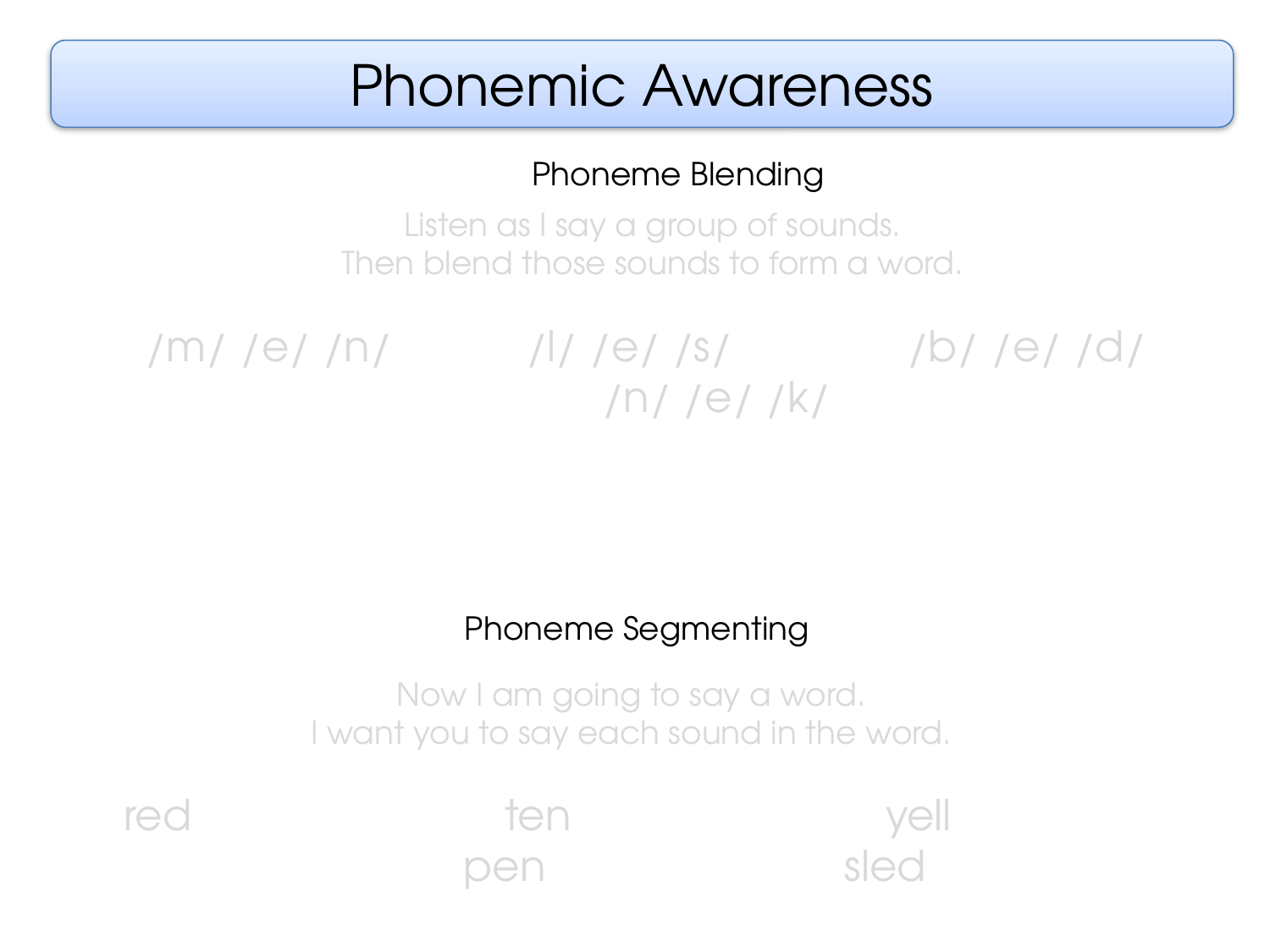

Phonemic Awareness
Phoneme Blending
Listen as I say a group of sounds.
Then blend those sounds to form a word.

/m/ /e/ /n/		/l/ /e/ /s/		/b/ /e/ /d/		/n/ /e/ /k/
Phoneme Segmenting
Now I am going to say a word.
I want you to say each sound in the word.

red			ten			yell			pen			sled